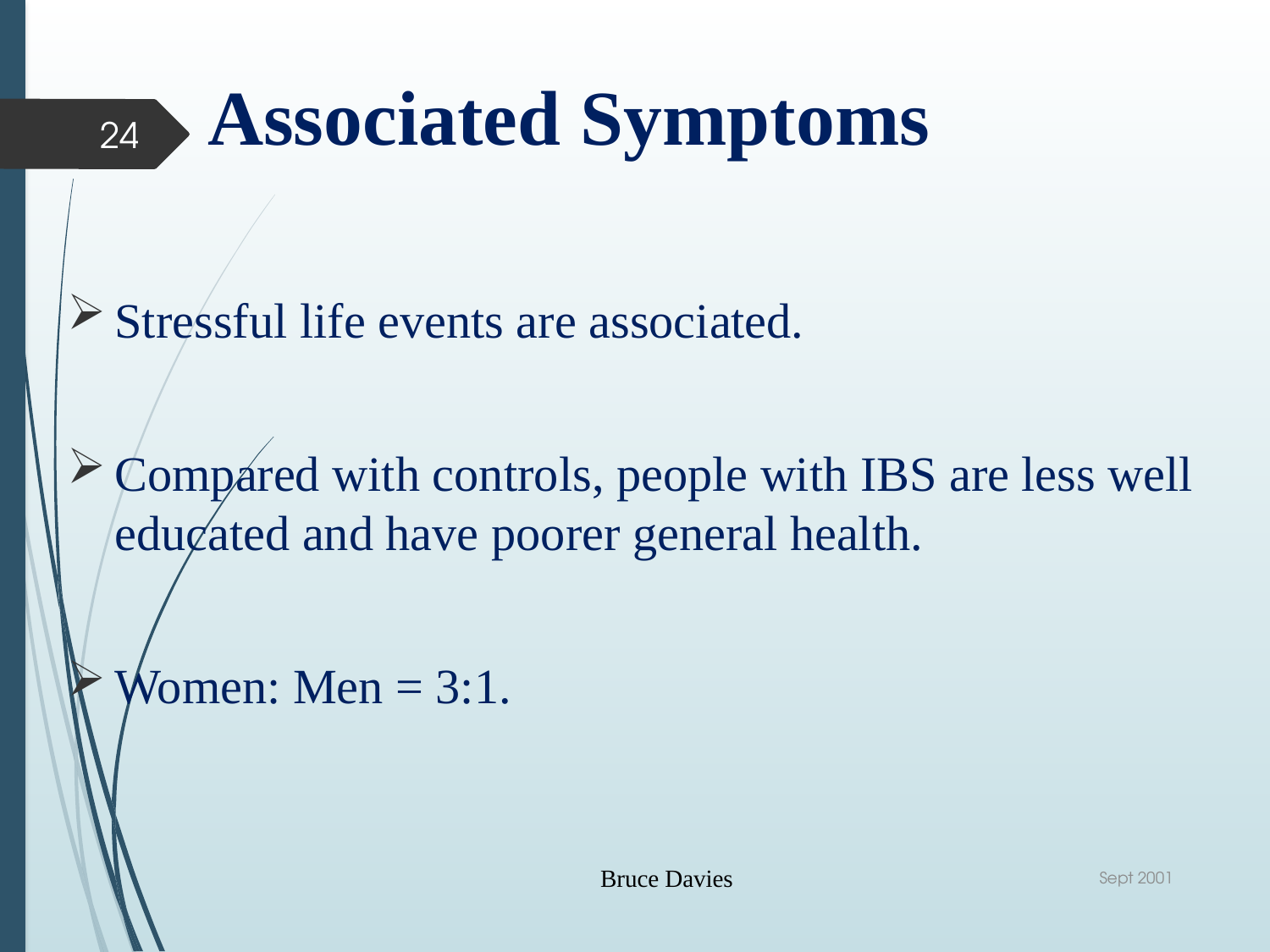

# Associated Symptoms
24

Stressful life events are associated.

Compared with controls, people with IBS are less well educated and have poorer general health.

Women: Men = 3:1.

Sept 2001
Bruce Davies